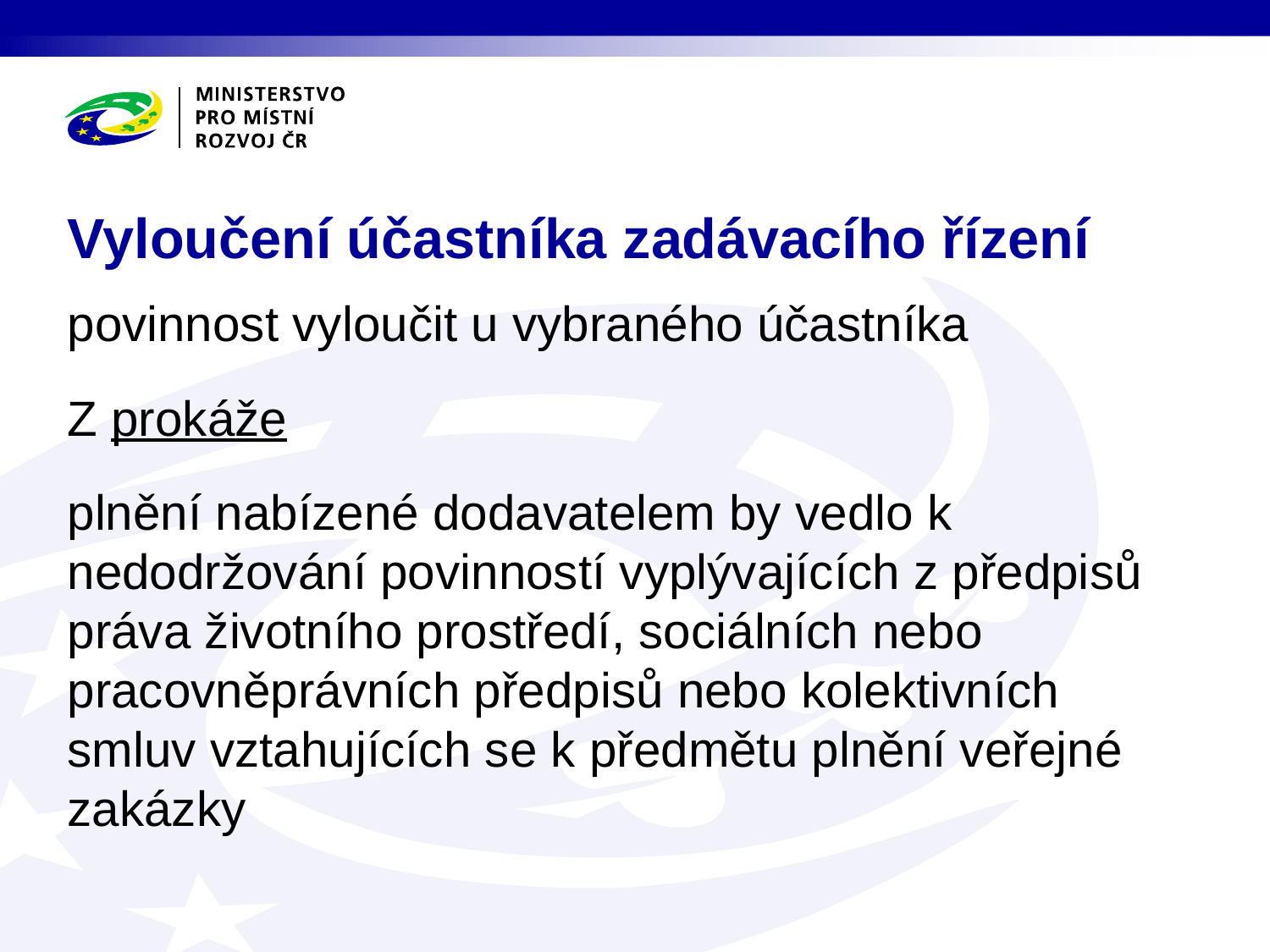

# Vyloučení účastníka zadávacího řízení
povinnost vyloučit u vybraného účastníka
Z prokáže
plnění nabízené dodavatelem by vedlo k nedodržování povinností vyplývajících z předpisů práva životního prostředí, sociálních nebo pracovněprávních předpisů nebo kolektivních smluv vztahujících se k předmětu plnění veřejné zakázky